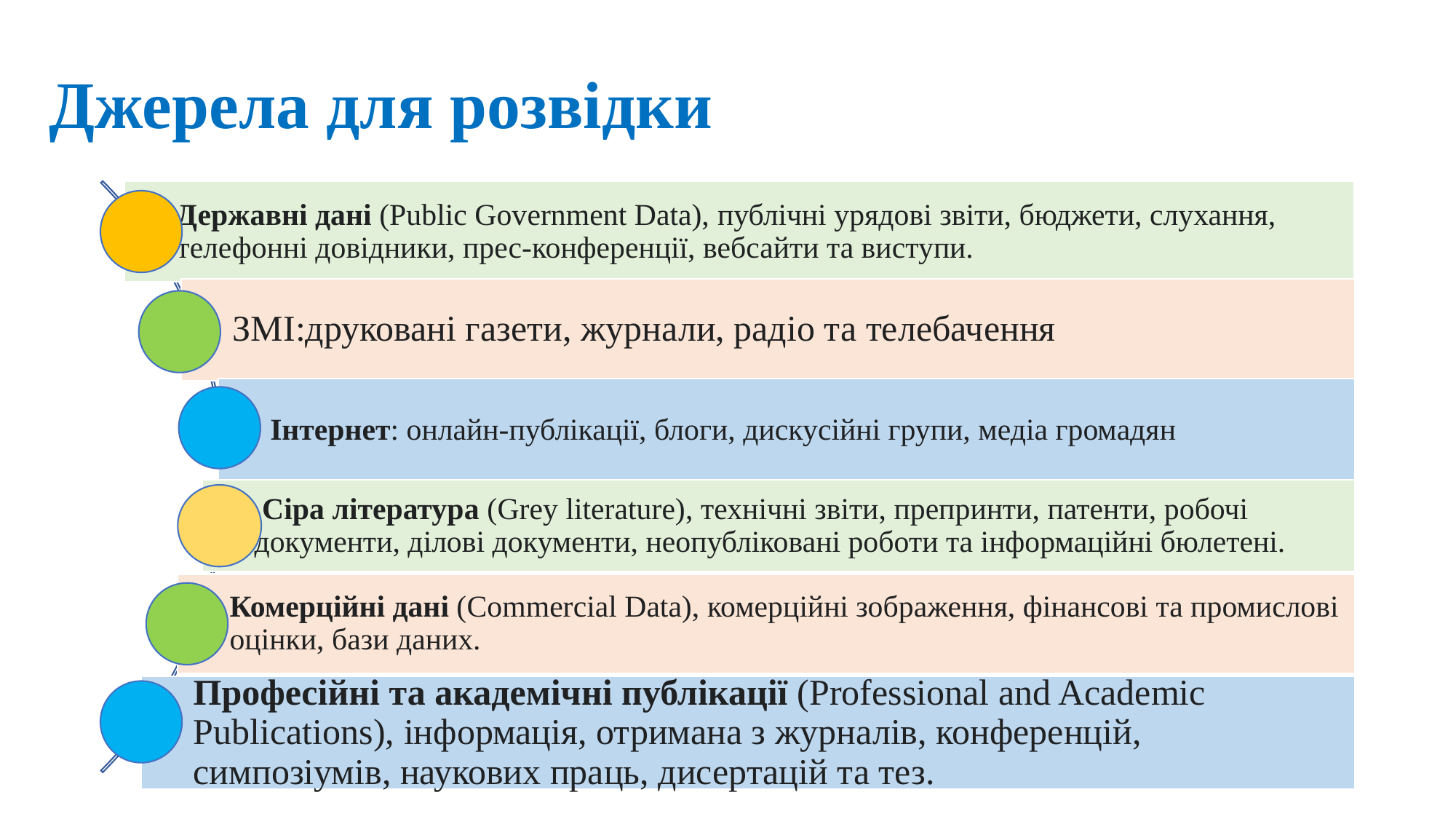

# Джерела для розвідки
Державні дані (Public Government Data), публічні урядові звіти, бюджети, слухання, телефонні довідники, прес-конференції, вебсайти та виступи.
ЗМІ:друковані газети, журнали, радіо та телебачення
Інтернет: онлайн-публікації, блоги, дискусійні групи, медіа громадян
 Сіра література (Grey literature), технічні звіти, препринти, патенти, робочі документи, ділові документи, неопубліковані роботи та інформаційні бюлетені.
Комерційні дані (Commercial Data), комерційні зображення, фінансові та промислові оцінки, бази даних.
Професійні та академічні публікації (Professional and Academic Publications), інформація, отримана з журналів, конференцій, симпозіумів, наукових праць, дисертацій та тез.